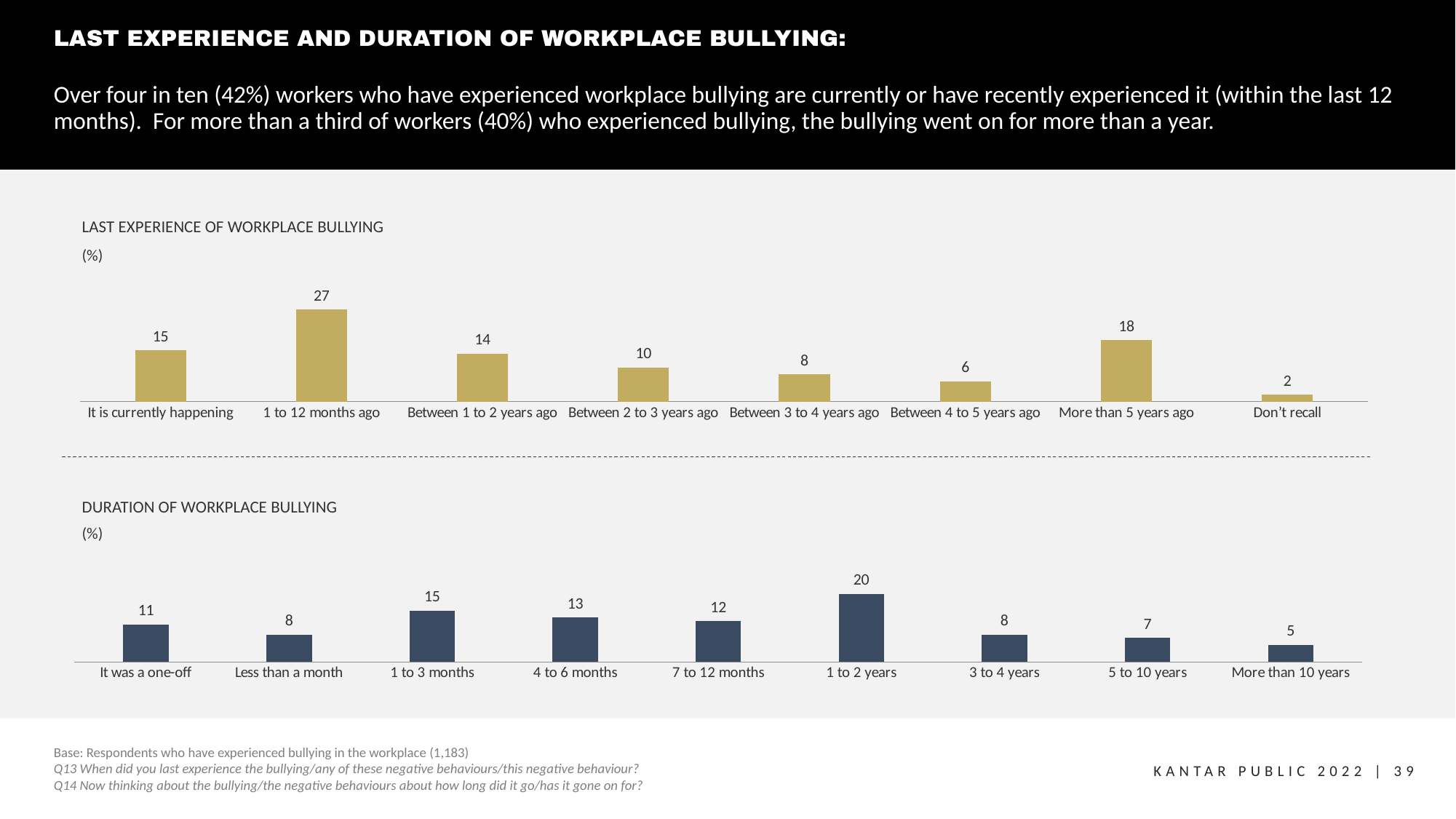

# LAST EXPERIENCE AND DURATION OF WORKPLACE BULLYING:
Over four in ten (42%) workers who have experienced workplace bullying are currently or have recently experienced it (within the last 12 months).  For more than a third of workers (40%) who experienced bullying, the bullying went on for more than a year.

### Chart

| Category | Last experienced racial harassment |
|---|---|
| It is currently happening | 15.0 |
| 1 to 12 months ago | 27.0 |
| Between 1 to 2 years ago | 14.0 |
| Between 2 to 3 years ago | 10.0 |
| Between 3 to 4 years ago | 8.0 |
| Between 4 to 5 years ago | 6.0 |
| More than 5 years ago | 18.0 |
| Don’t recall | 2.0 |
LAST EXPERIENCE OF WORKPLACE BULLYING
(%)

### Chart

| Category | Duration of bullying |
|---|---|
| It was a one-off | 11.0 |
| Less than a month | 8.0 |
| 1 to 3 months | 15.0 |
| 4 to 6 months | 13.0 |
| 7 to 12 months | 12.0 |
| 1 to 2 years | 20.0 |
| 3 to 4 years | 8.0 |
| 5 to 10 years | 7.0 |
| More than 10 years | 5.0 |
DURATION OF WORKPLACE BULLYING
(%)
Base: Respondents who have experienced bullying in the workplace (1,183)
Q13 When did you last experience the bullying/any of these negative behaviours/this negative behaviour?
Q14 Now thinking about the bullying/the negative behaviours about how long did it go/has it gone on for?